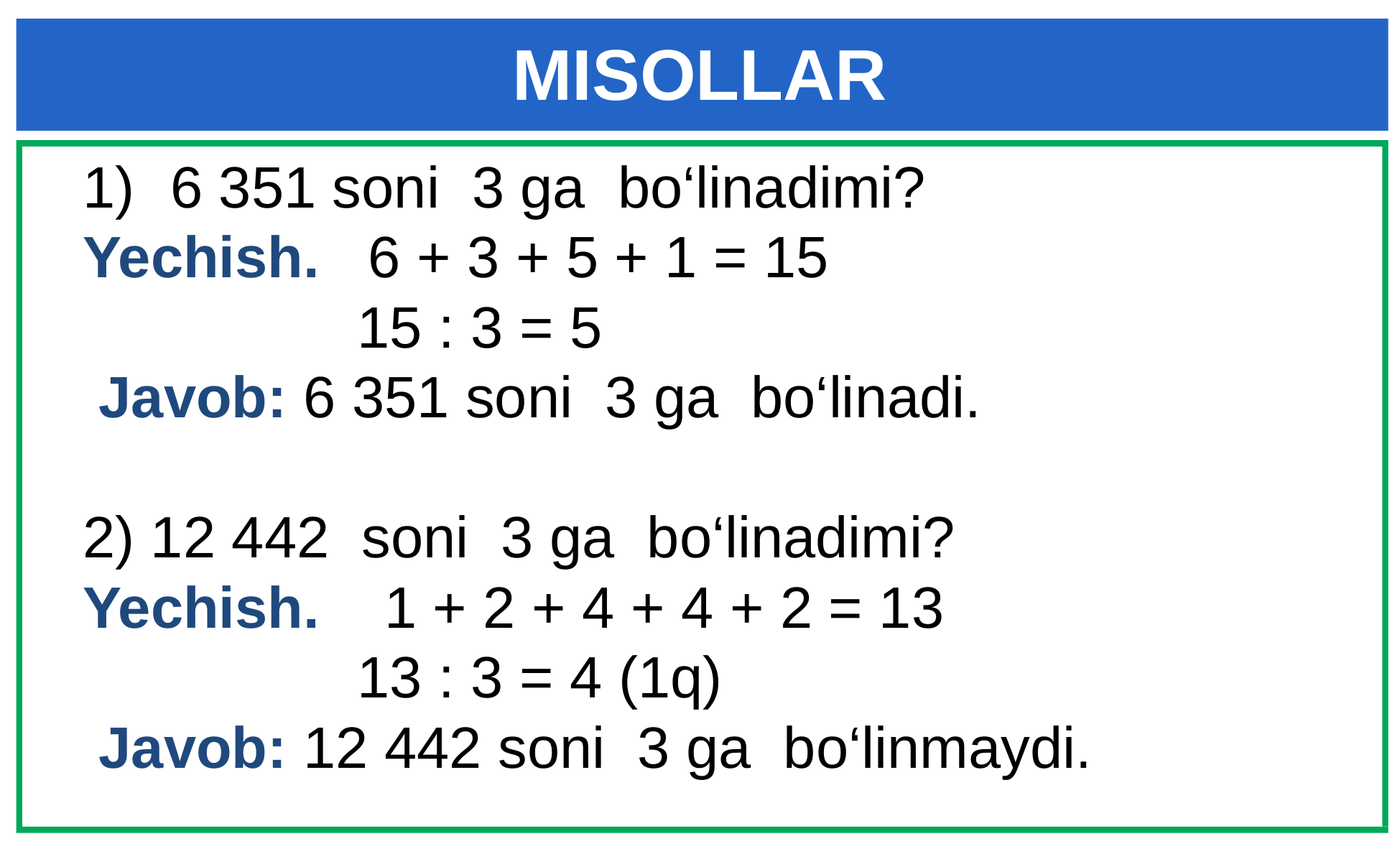

# MISOLLAR
6 351 soni  3 ga  bo‘linadimi?
Yechish.   6 + 3 + 5 + 1 = 15
                 15 : 3 = 5
 Javob: 6 351 soni  3 ga  bo‘linadi.

2) 12 442  soni  3 ga  bo‘linadimi?
Yechish.    1 + 2 + 4 + 4 + 2 = 13
                 13 : 3 = 4 (1q)
 Javob: 12 442 soni  3 ga  bo‘linmaydi.